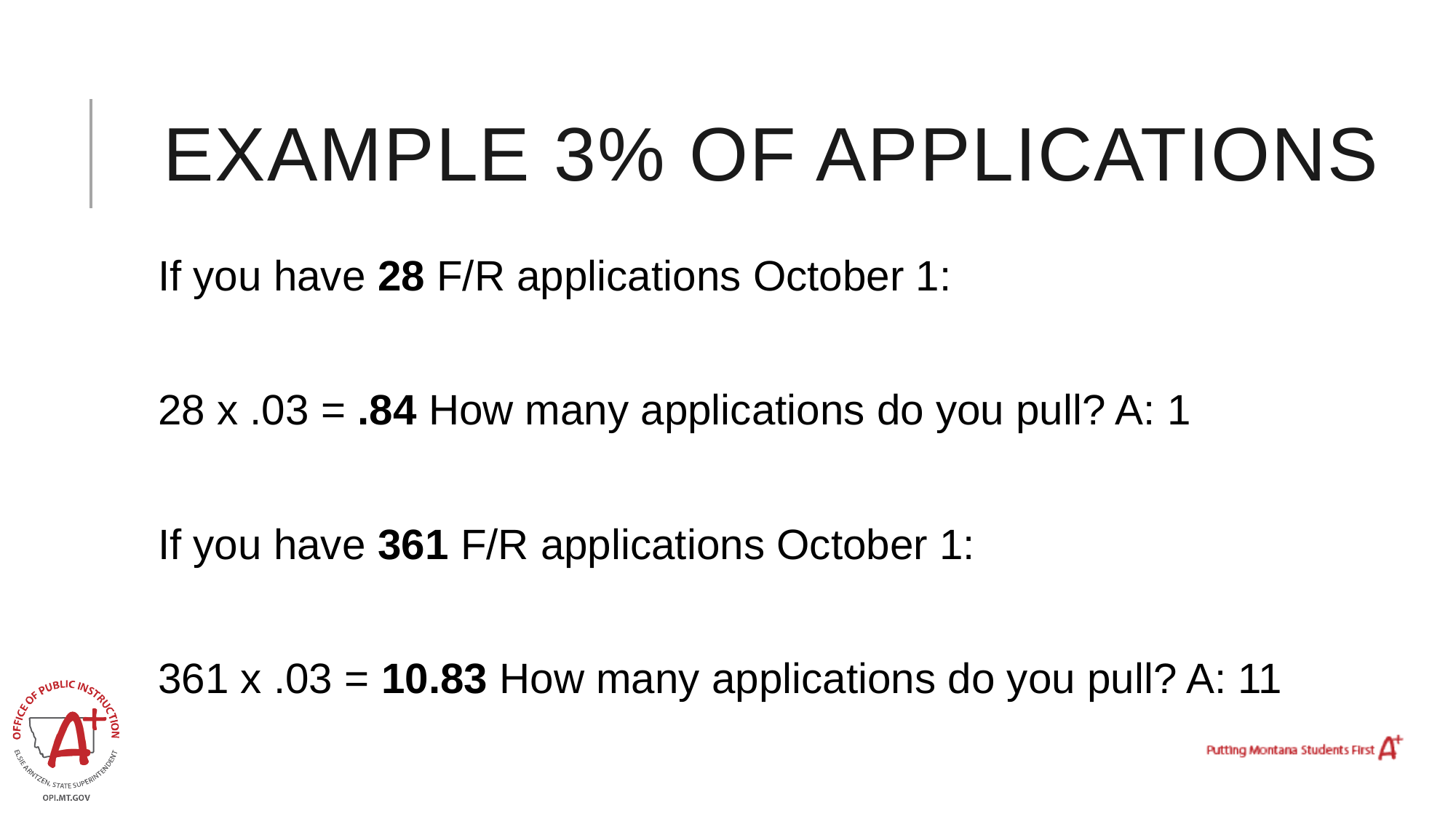

# Example 3% of Applications
If you have 28 F/R applications October 1:

28 x .03 = .84 How many applications do you pull? A: 1

If you have 361 F/R applications October 1:

361 x .03 = 10.83 How many applications do you pull? A: 11